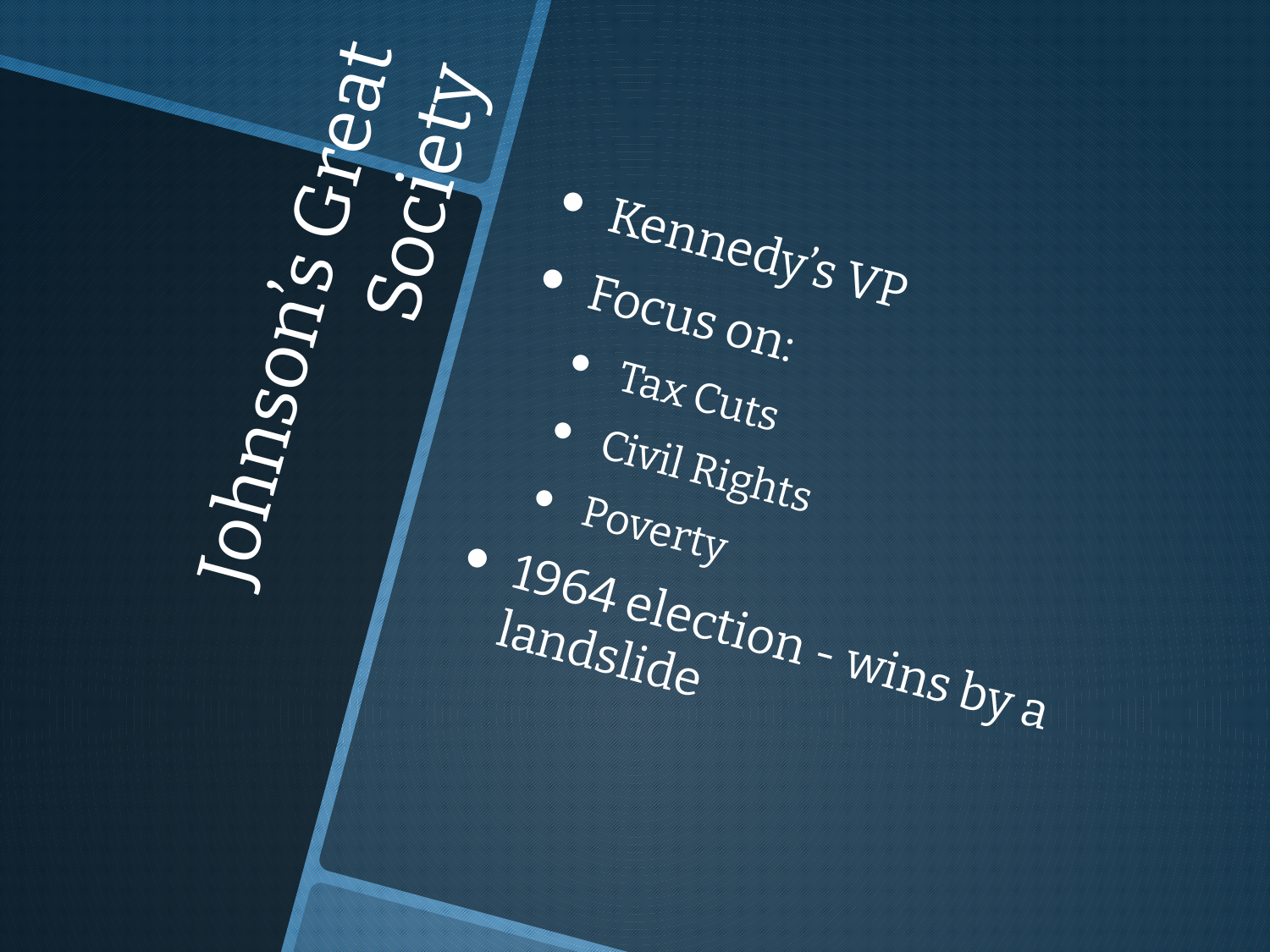

Kennedy’s VP
Focus on:
Tax Cuts
Civil Rights
Poverty
1964 election - wins by a landslide
# Johnson’s Great Society